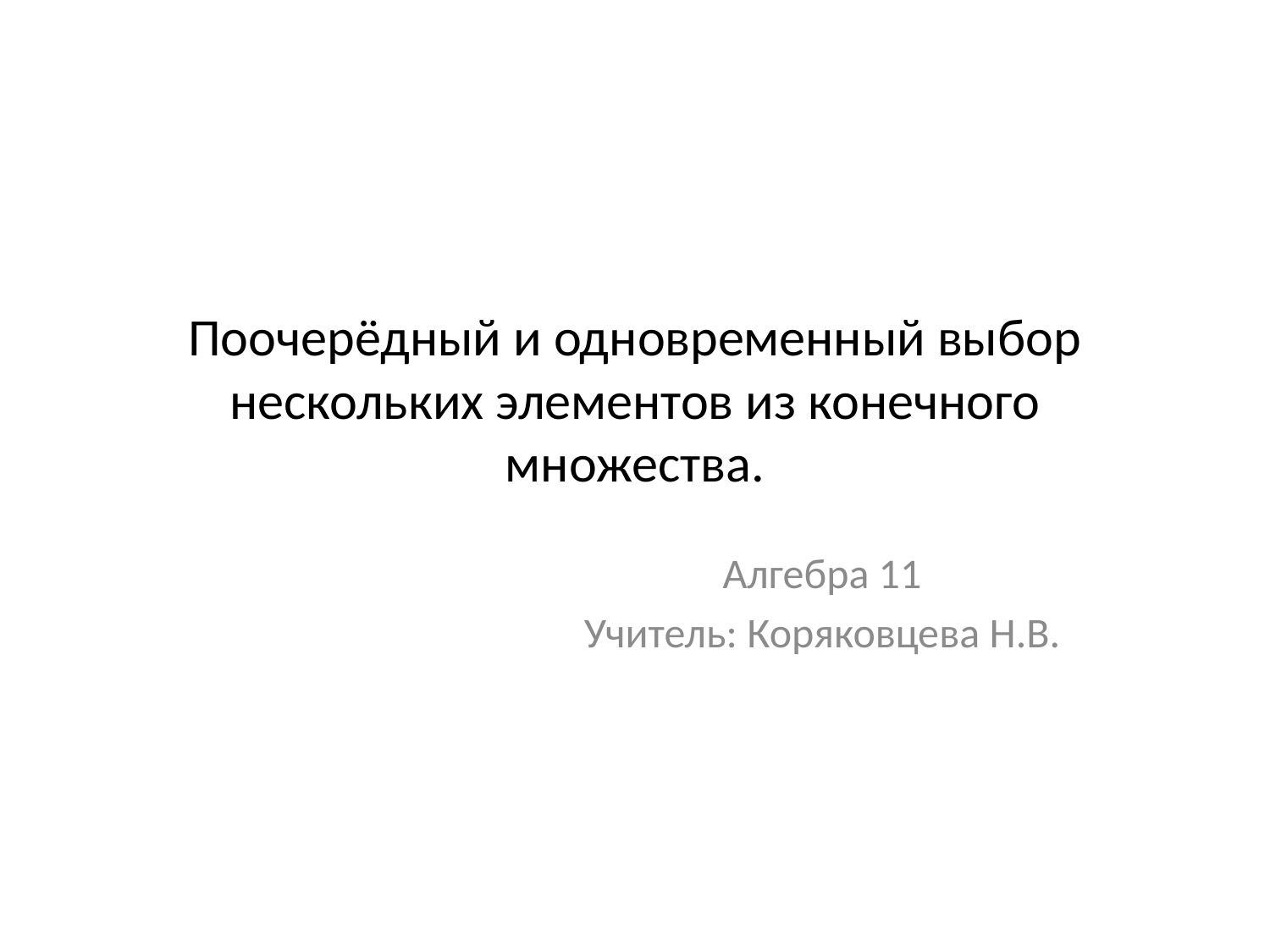

# Поочерёдный и одновременный выбор нескольких элементов из конечного множества.
Алгебра 11
Учитель: Коряковцева Н.В.